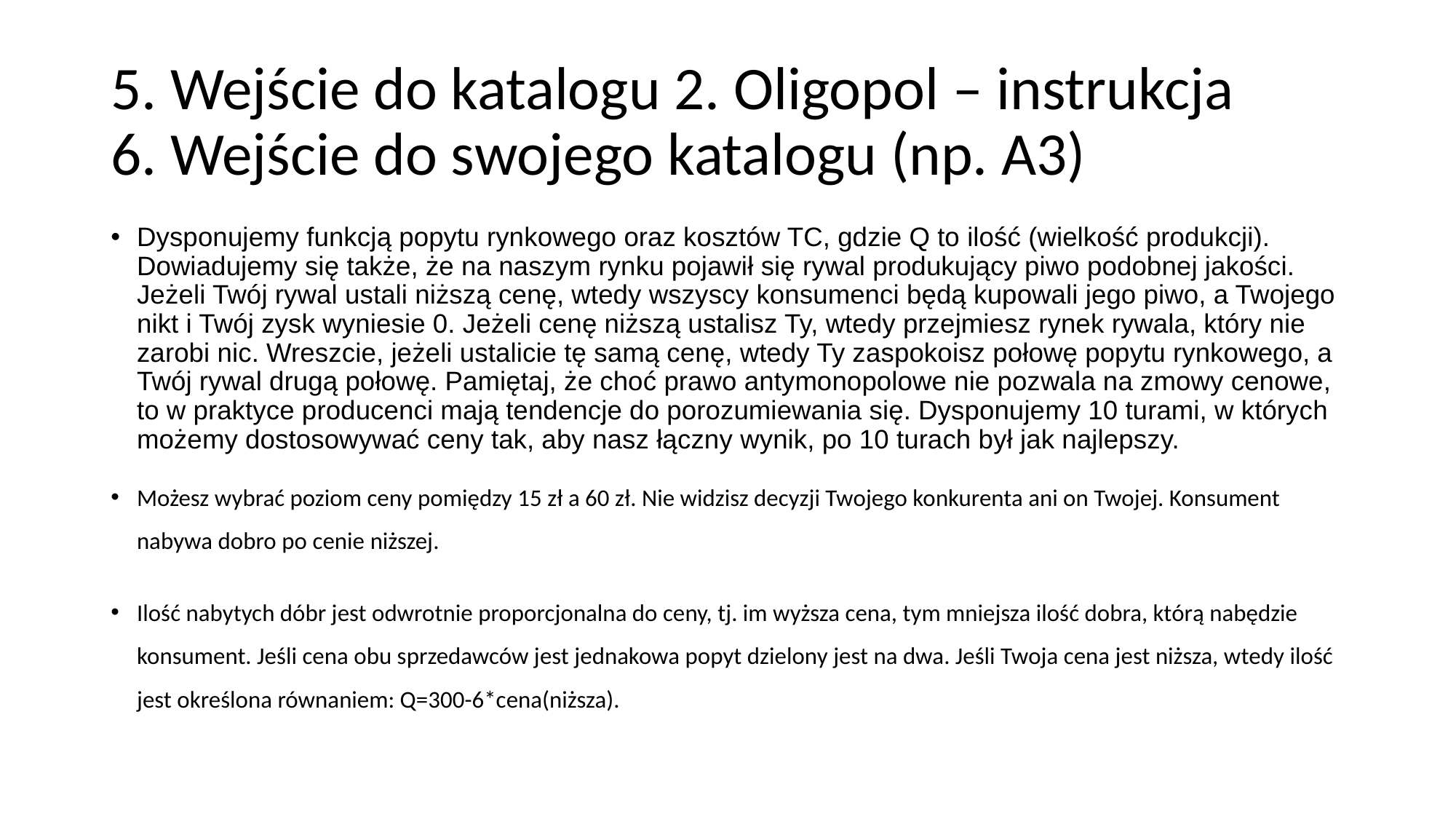

# 5. Wejście do katalogu 2. Oligopol – instrukcja 6. Wejście do swojego katalogu (np. A3)
Dysponujemy funkcją popytu rynkowego oraz kosztów TC, gdzie Q to ilość (wielkość produkcji). Dowiadujemy się także, że na naszym rynku pojawił się rywal produkujący piwo podobnej jakości. Jeżeli Twój rywal ustali niższą cenę, wtedy wszyscy konsumenci będą kupowali jego piwo, a Twojego nikt i Twój zysk wyniesie 0. Jeżeli cenę niższą ustalisz Ty, wtedy przejmiesz rynek rywala, który nie zarobi nic. Wreszcie, jeżeli ustalicie tę samą cenę, wtedy Ty zaspokoisz połowę popytu rynkowego, a Twój rywal drugą połowę. Pamiętaj, że choć prawo antymonopolowe nie pozwala na zmowy cenowe, to w praktyce producenci mają tendencje do porozumiewania się. Dysponujemy 10 turami, w których możemy dostosowywać ceny tak, aby nasz łączny wynik, po 10 turach był jak najlepszy.
Możesz wybrać poziom ceny pomiędzy 15 zł a 60 zł. Nie widzisz decyzji Twojego konkurenta ani on Twojej. Konsument nabywa dobro po cenie niższej.
Ilość nabytych dóbr jest odwrotnie proporcjonalna do ceny, tj. im wyższa cena, tym mniejsza ilość dobra, którą nabędzie konsument. Jeśli cena obu sprzedawców jest jednakowa popyt dzielony jest na dwa. Jeśli Twoja cena jest niższa, wtedy ilość jest określona równaniem: Q=300-6*cena(niższa).